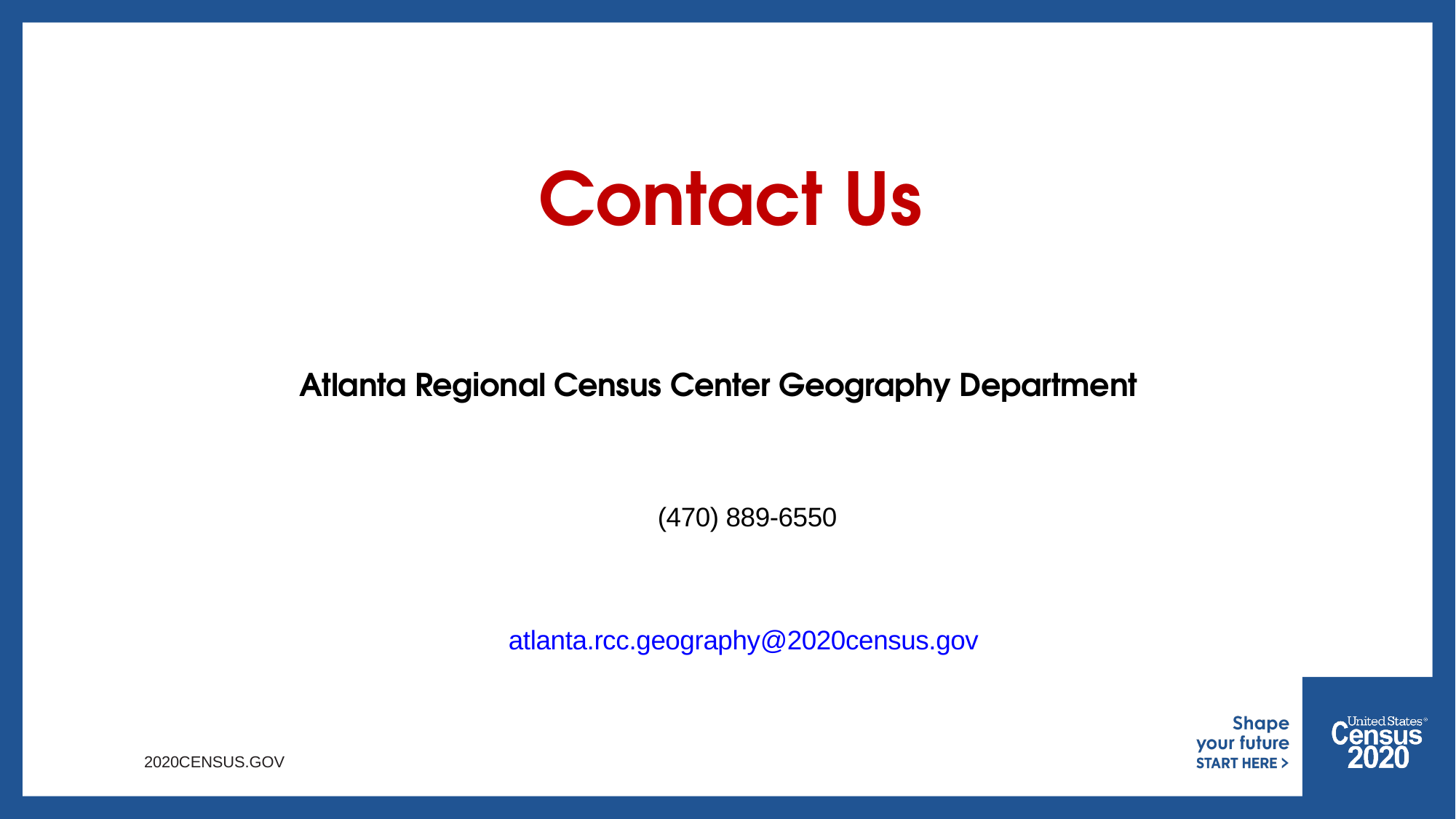

# Contact Us

Atlanta Regional Census Center Geography Department

(470) 889-6550

atlanta.rcc.geography@2020census.gov